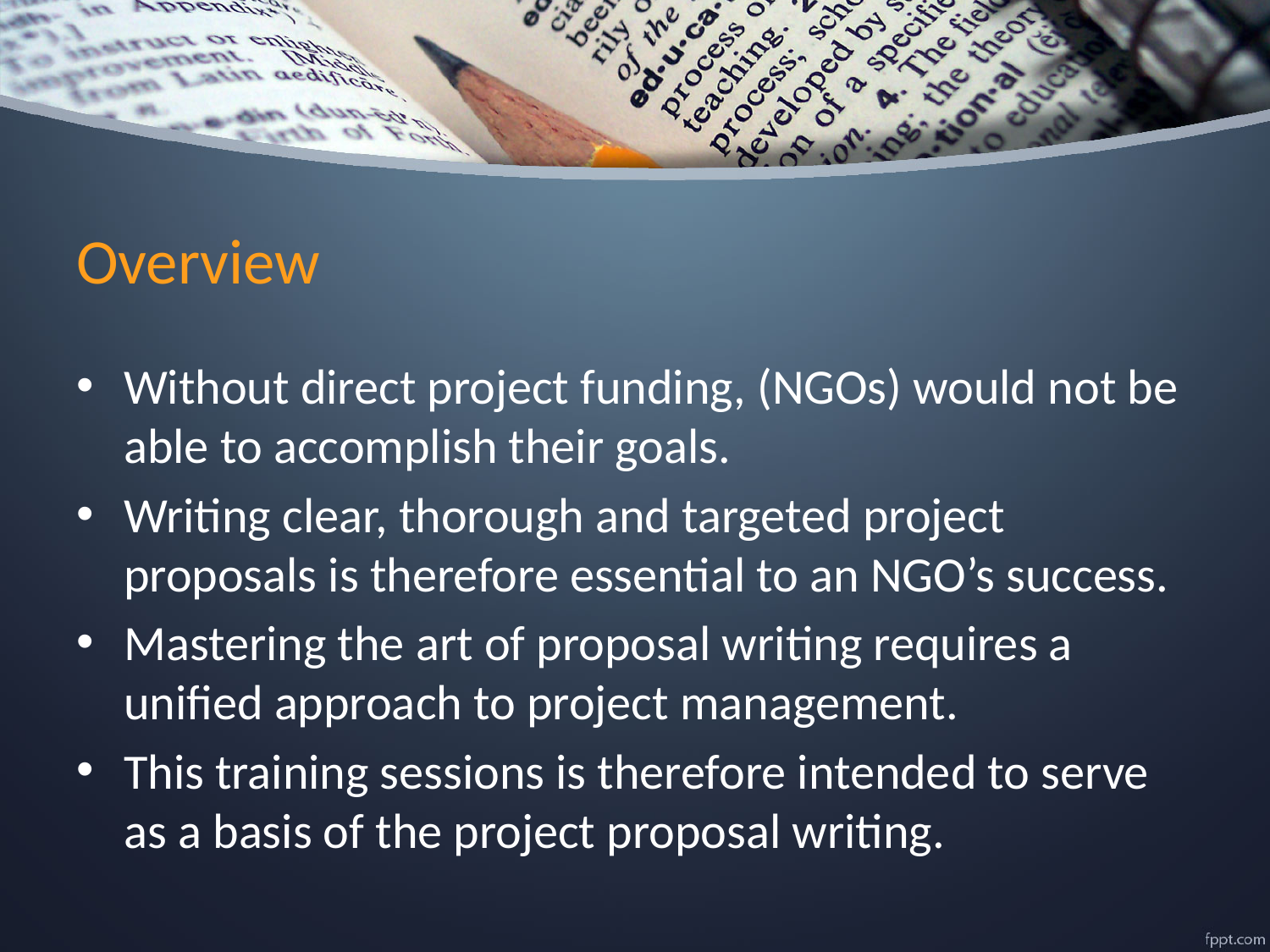

# Overview
Without direct project funding, (NGOs) would not be able to accomplish their goals.
Writing clear, thorough and targeted project proposals is therefore essential to an NGO’s success.
Mastering the art of proposal writing requires a unified approach to project management.
This training sessions is therefore intended to serve as a basis of the project proposal writing.